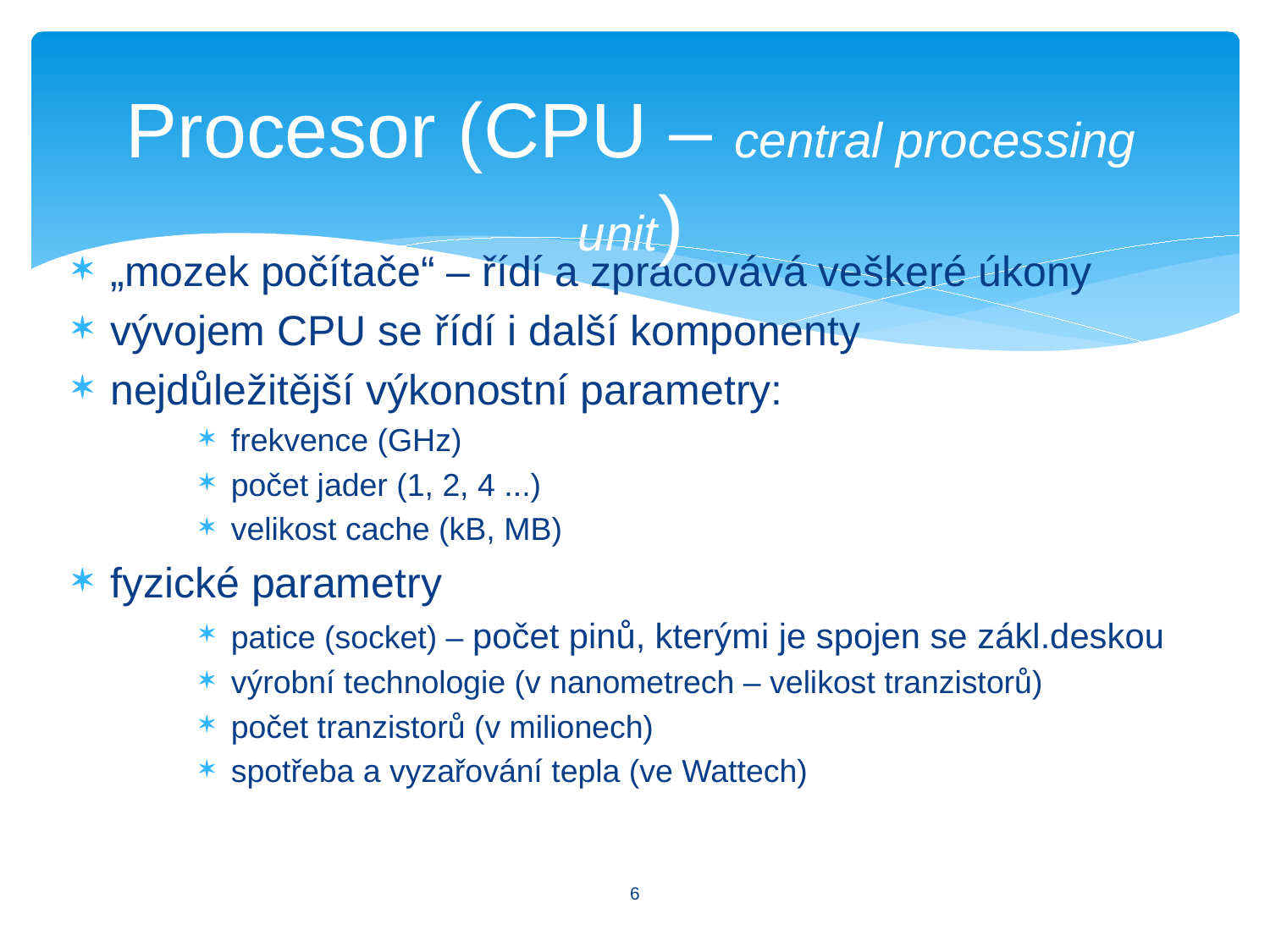

# Procesor (CPU – central processing unit)
„mozek počítače“ – řídí a zpracovává veškeré úkony
vývojem CPU se řídí i další komponenty
nejdůležitější výkonostní parametry:
frekvence (GHz)
počet jader (1, 2, 4 ...)
velikost cache (kB, MB)
fyzické parametry
patice (socket) – počet pinů, kterými je spojen se zákl.deskou
výrobní technologie (v nanometrech – velikost tranzistorů)
počet tranzistorů (v milionech)
spotřeba a vyzařování tepla (ve Wattech)

6